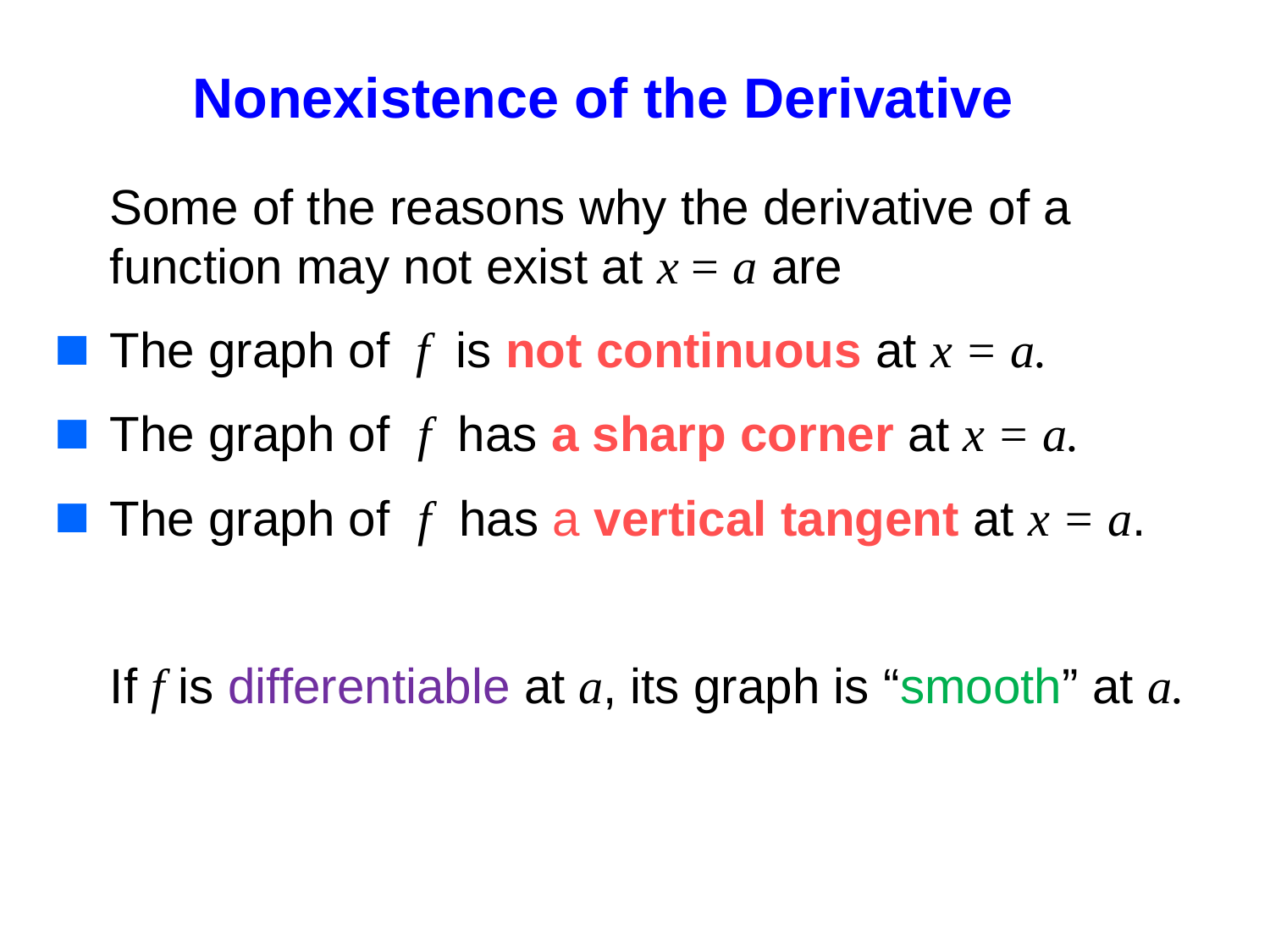

# Nonexistence of the Derivative
	Some of the reasons why the derivative of a function may not exist at x = a are
The graph of  f  is not continuous at x = a.
The graph of  f  has a sharp corner at x = a.
The graph of  f  has a vertical tangent at x = a.

	If f is differentiable at a, its graph is “smooth” at a.